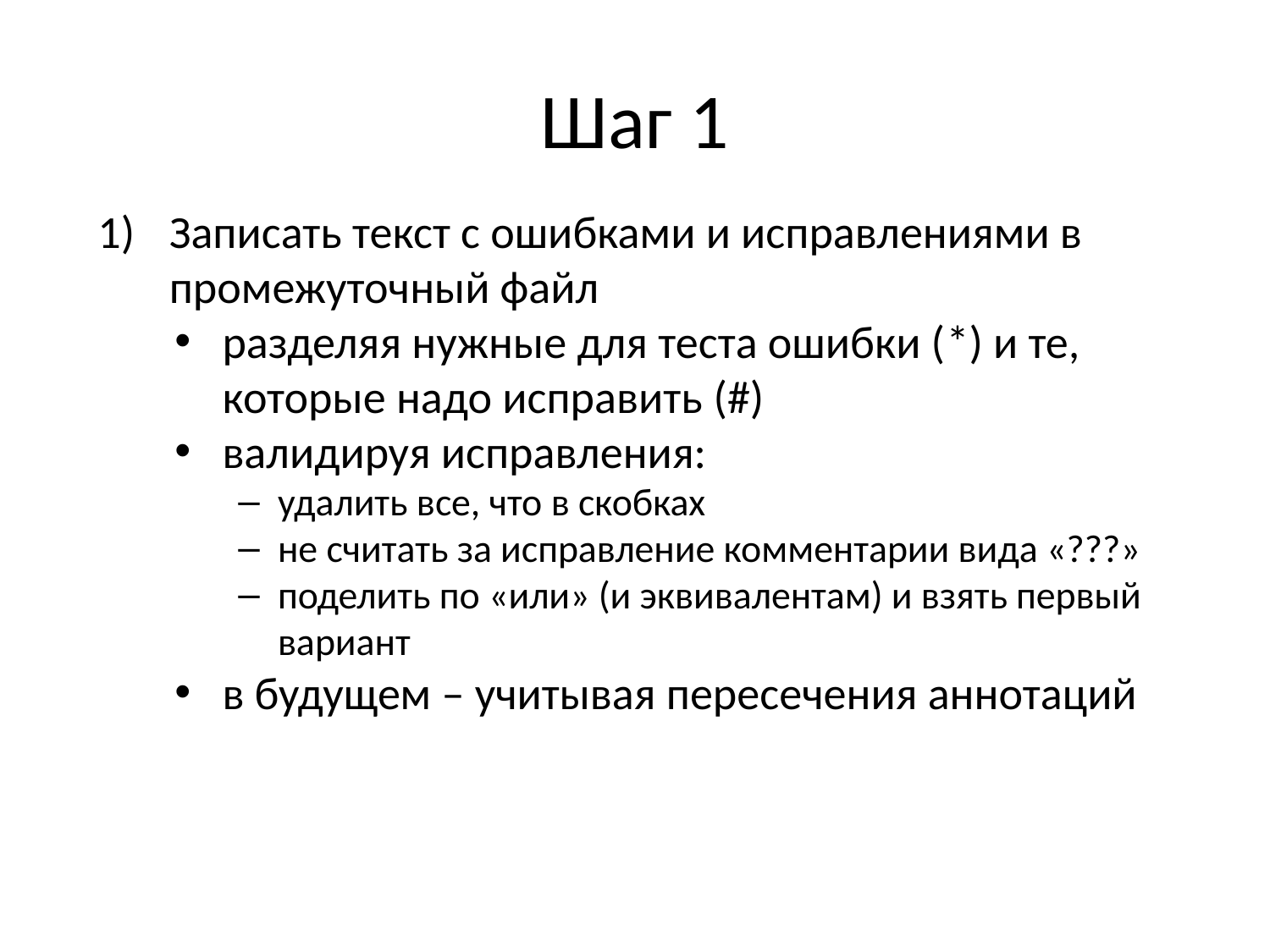

# Шаг 1
Записать текст с ошибками и исправлениями в промежуточный файл
разделяя нужные для теста ошибки (*) и те, которые надо исправить (#)
валидируя исправления:
удалить все, что в скобках
не считать за исправление комментарии вида «???»
поделить по «или» (и эквивалентам) и взять первый вариант
в будущем – учитывая пересечения аннотаций